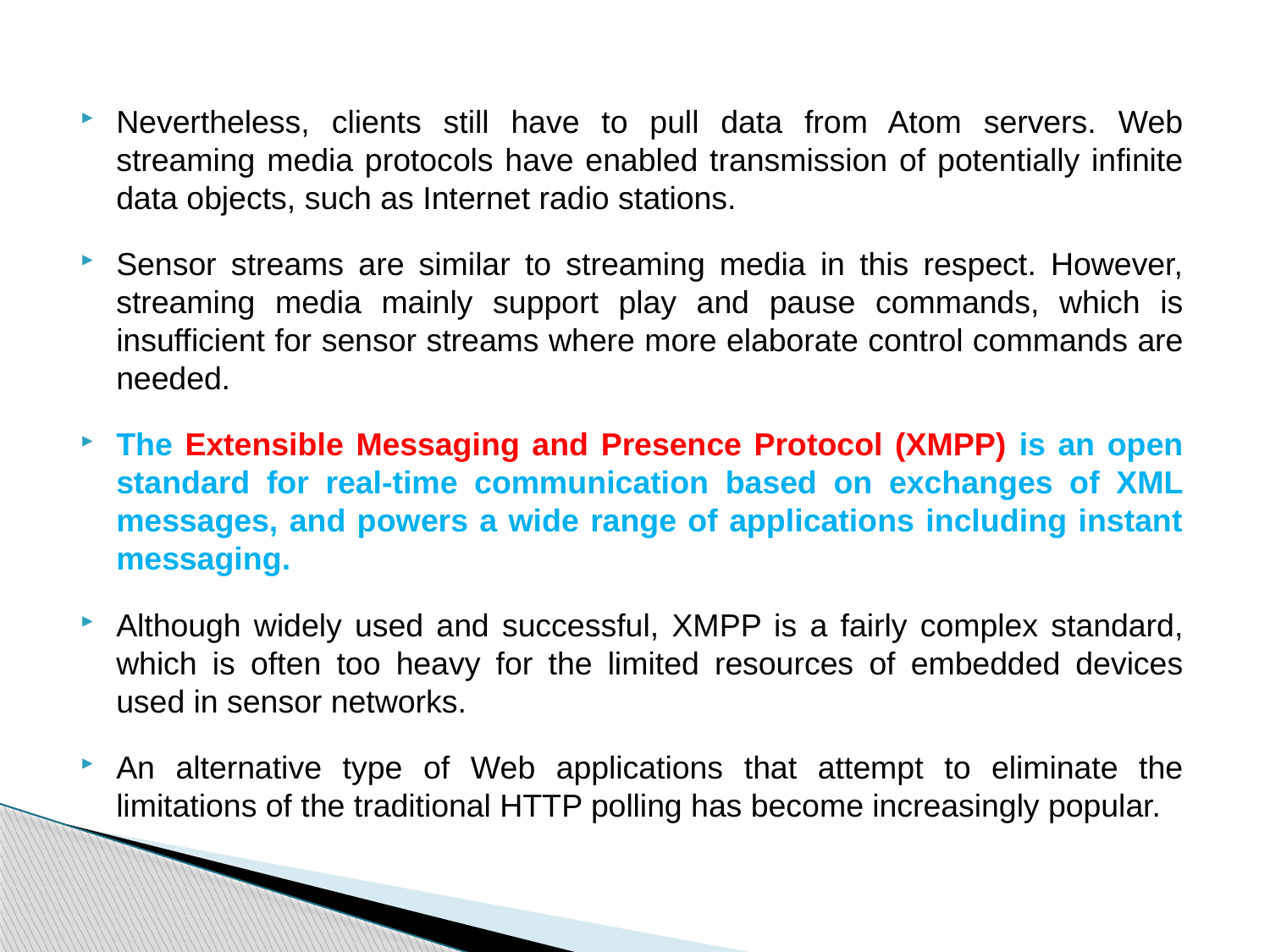

Nevertheless, clients still have to pull data from Atom servers. Web streaming media protocols have enabled transmission of potentially infinite data objects, such as Internet radio stations.
Sensor streams are similar to streaming media in this respect. However, streaming media mainly support play and pause commands, which is insufficient for sensor streams where more elaborate control commands are needed.
The Extensible Messaging and Presence Protocol (XMPP) is an open standard for real-time communication based on exchanges of XML messages, and powers a wide range of applications including instant messaging.
Although widely used and successful, XMPP is a fairly complex standard, which is often too heavy for the limited resources of embedded devices used in sensor networks.
An alternative type of Web applications that attempt to eliminate the limitations of the traditional HTTP polling has become increasingly popular.